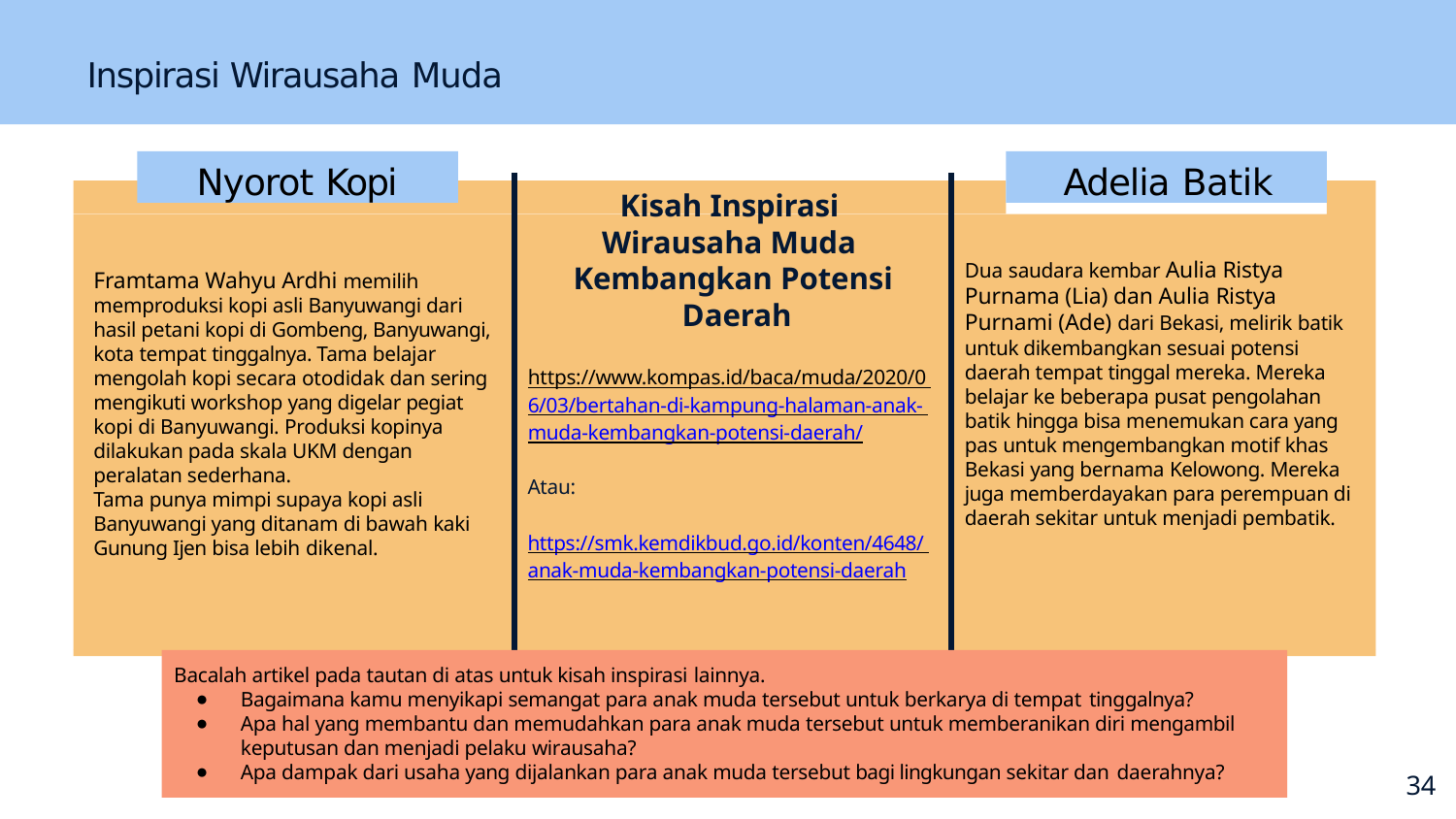

# Inspirasi Wirausaha Muda
Nyorot Kopi
Adelia Batik

Kisah Inspirasi  Wirausaha Muda  Kembangkan Potensi  Daerah

https://www.kompas.id/baca/muda/2020/0  6/03/bertahan-di-kampung-halaman-anak-  muda-kembangkan-potensi-daerah/
Dua saudara kembar Aulia Ristya  Purnama (Lia) dan Aulia Ristya  Purnami (Ade) dari Bekasi, melirik batik  untuk dikembangkan sesuai potensi  daerah tempat tinggal mereka. Mereka  belajar ke beberapa pusat pengolahan  batik hingga bisa menemukan cara yang  pas untuk mengembangkan motif khas  Bekasi yang bernama Kelowong. Mereka  juga memberdayakan para perempuan di  daerah sekitar untuk menjadi pembatik.
Framtama Wahyu Ardhi memilih  memproduksi kopi asli Banyuwangi dari  hasil petani kopi di Gombeng, Banyuwangi,  kota tempat tinggalnya. Tama belajar  mengolah kopi secara otodidak dan sering  mengikuti workshop yang digelar pegiat  kopi di Banyuwangi. Produksi kopinya  dilakukan pada skala UKM dengan  peralatan sederhana.
Tama punya mimpi supaya kopi asli  Banyuwangi yang ditanam di bawah kaki  Gunung Ijen bisa lebih dikenal.
Atau:
https://smk.kemdikbud.go.id/konten/4648/  anak-muda-kembangkan-potensi-daerah

Bacalah artikel pada tautan di atas untuk kisah inspirasi lainnya.
Bagaimana kamu menyikapi semangat para anak muda tersebut untuk berkarya di tempat tinggalnya?
Apa hal yang membantu dan memudahkan para anak muda tersebut untuk memberanikan diri mengambil  keputusan dan menjadi pelaku wirausaha?
Apa dampak dari usaha yang dijalankan para anak muda tersebut bagi lingkungan sekitar dan daerahnya?
34